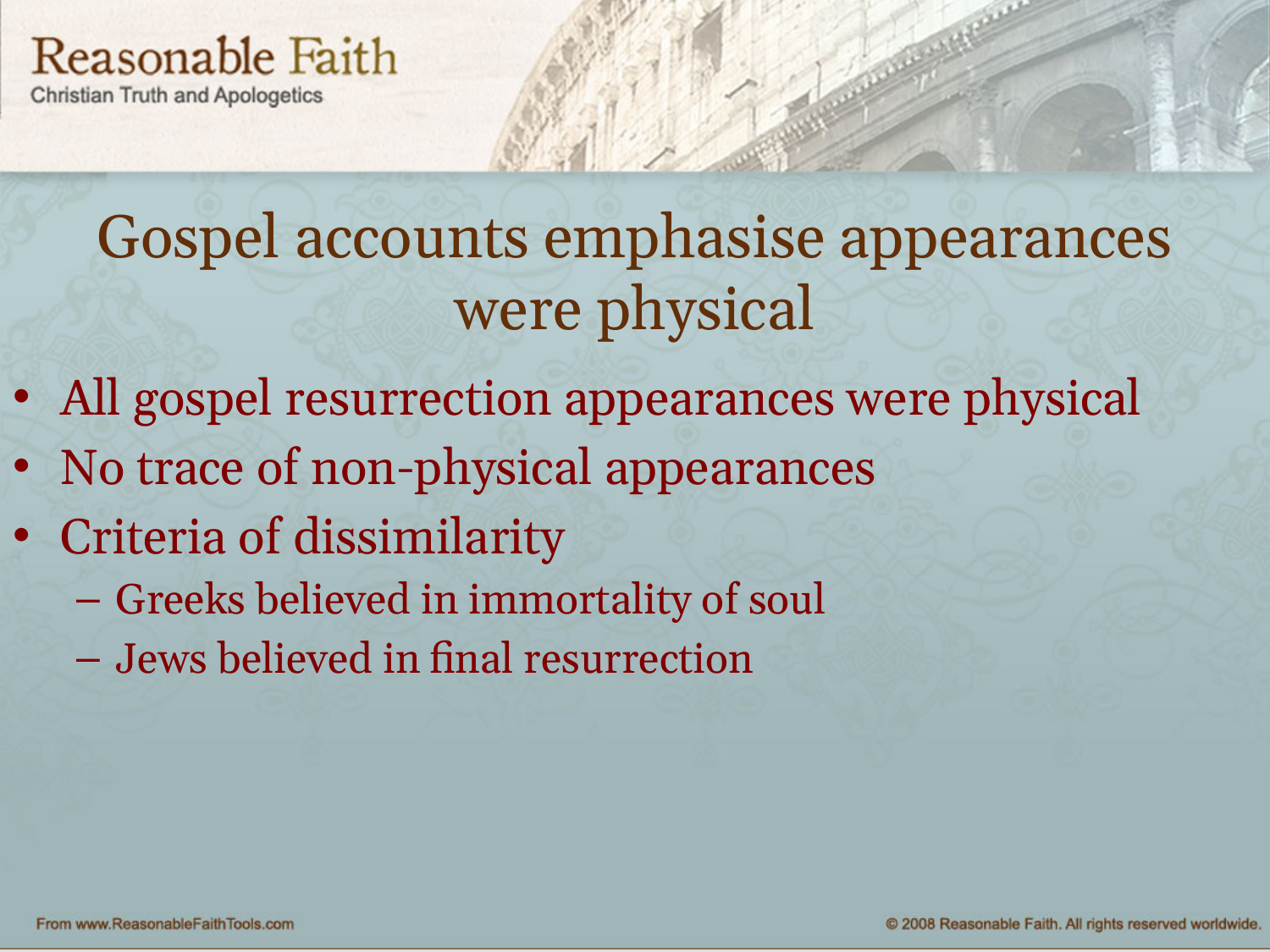

# Gospel accounts emphasise appearances were physical
All gospel resurrection appearances were physical
No trace of non-physical appearances
Criteria of dissimilarity
Greeks believed in immortality of soul
Jews believed in final resurrection